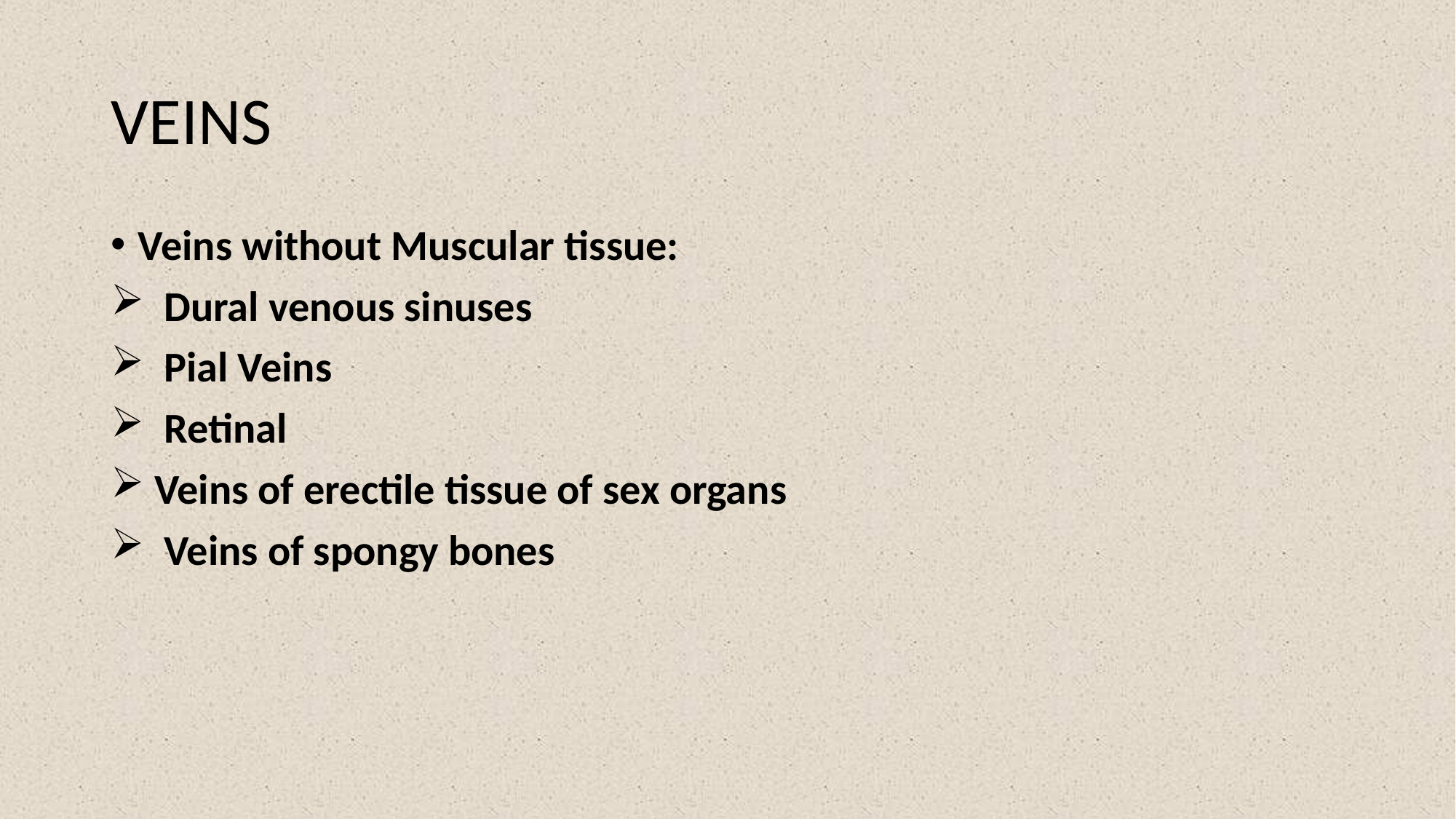

VEINS
Veins without Muscular tissue:
  Dural venous sinuses
  Pial Veins
  Retinal
 Veins of erectile tissue of sex organs
  Veins of spongy bones